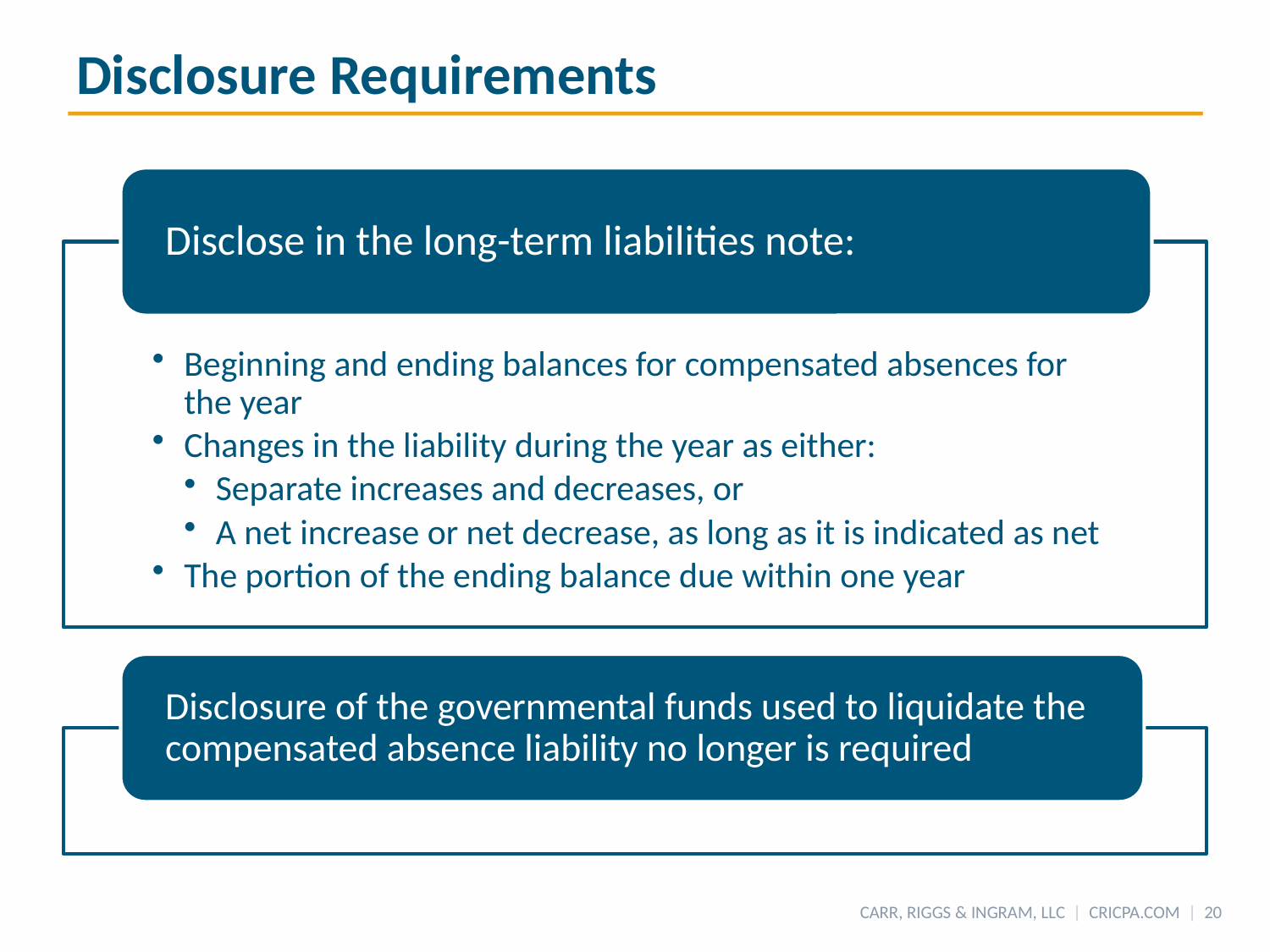

# Disclosure Requirements
Beginning and ending balances for compensated absences for the year
Changes in the liability during the year as either:
Separate increases and decreases, or
A net increase or net decrease, as long as it is indicated as net
The portion of the ending balance due within one year
Disclose in the long-term liabilities note:
Disclosure of the governmental funds used to liquidate the compensated absence liability no longer is required